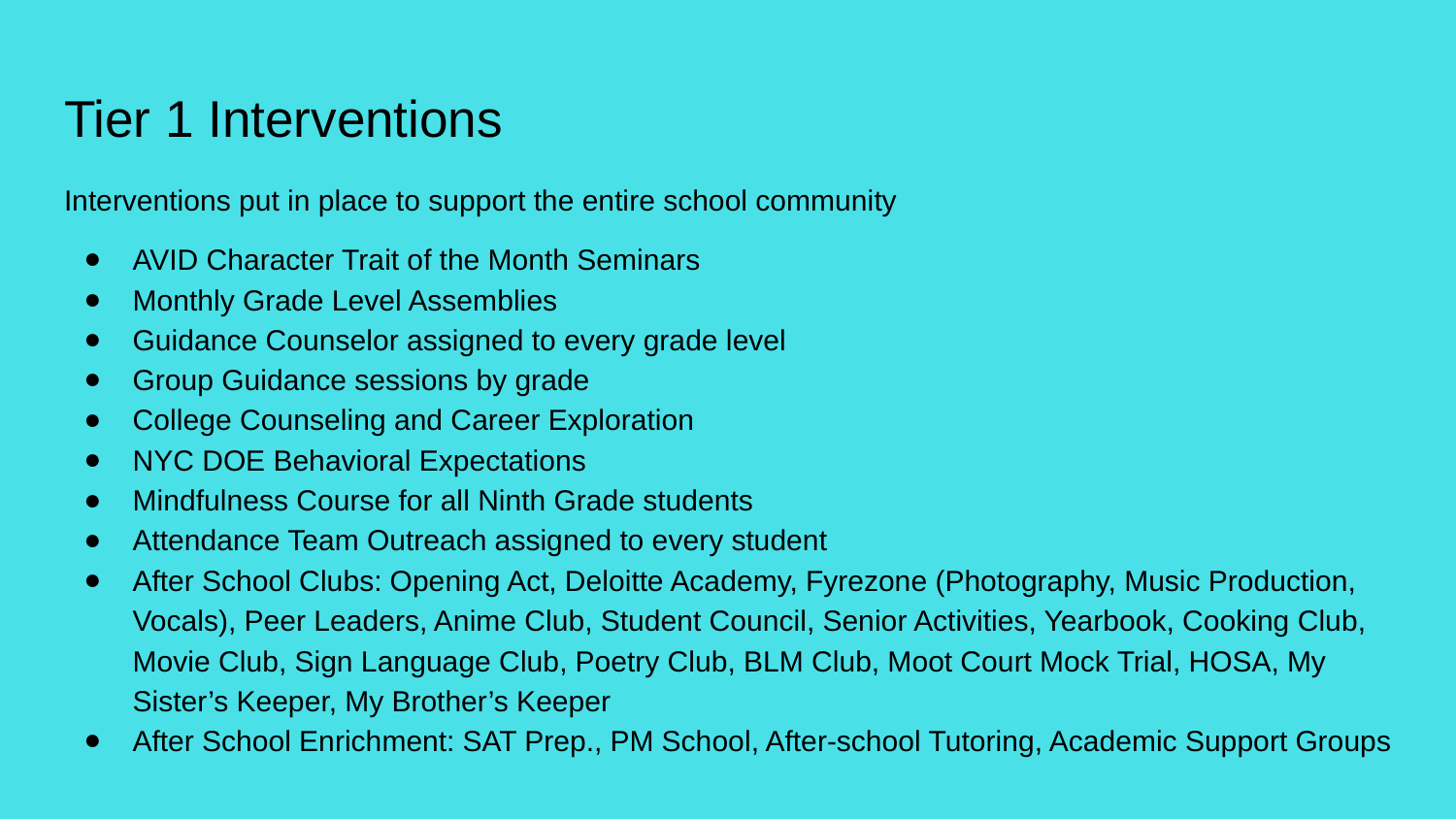

# Tier 1 Interventions
Interventions put in place to support the entire school community
AVID Character Trait of the Month Seminars
Monthly Grade Level Assemblies
Guidance Counselor assigned to every grade level
Group Guidance sessions by grade
College Counseling and Career Exploration
NYC DOE Behavioral Expectations
Mindfulness Course for all Ninth Grade students
Attendance Team Outreach assigned to every student
After School Clubs: Opening Act, Deloitte Academy, Fyrezone (Photography, Music Production, Vocals), Peer Leaders, Anime Club, Student Council, Senior Activities, Yearbook, Cooking Club, Movie Club, Sign Language Club, Poetry Club, BLM Club, Moot Court Mock Trial, HOSA, My Sister’s Keeper, My Brother’s Keeper
After School Enrichment: SAT Prep., PM School, After-school Tutoring, Academic Support Groups